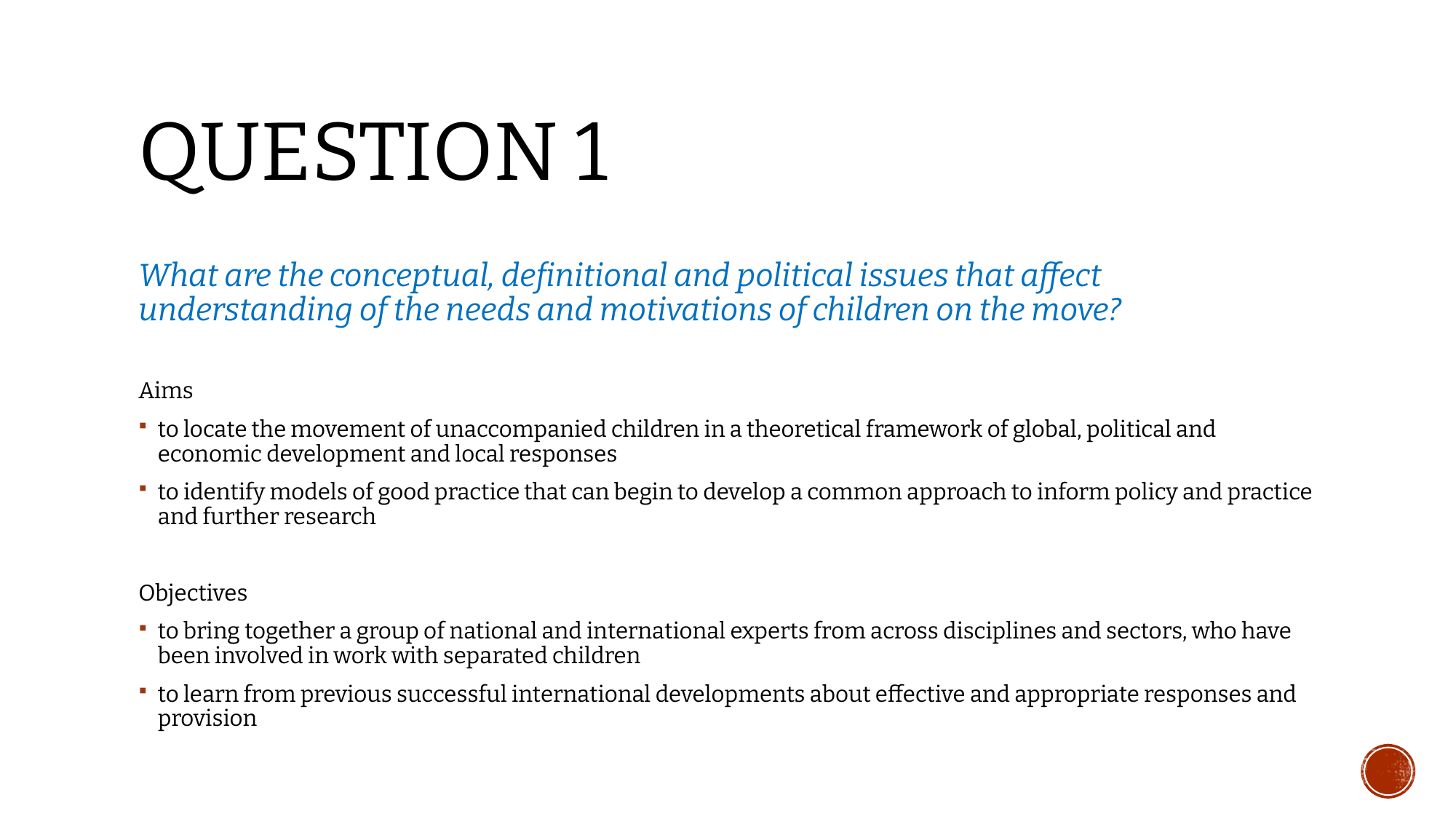

# Question 1
What are the conceptual, definitional and political issues that affect understanding of the needs and motivations of children on the move?

Aims
to locate the movement of unaccompanied children in a theoretical framework of global, political and economic development and local responses
to identify models of good practice that can begin to develop a common approach to inform policy and practice and further research

Objectives
to bring together a group of national and international experts from across disciplines and sectors, who have been involved in work with separated children
to learn from previous successful international developments about effective and appropriate responses and provision